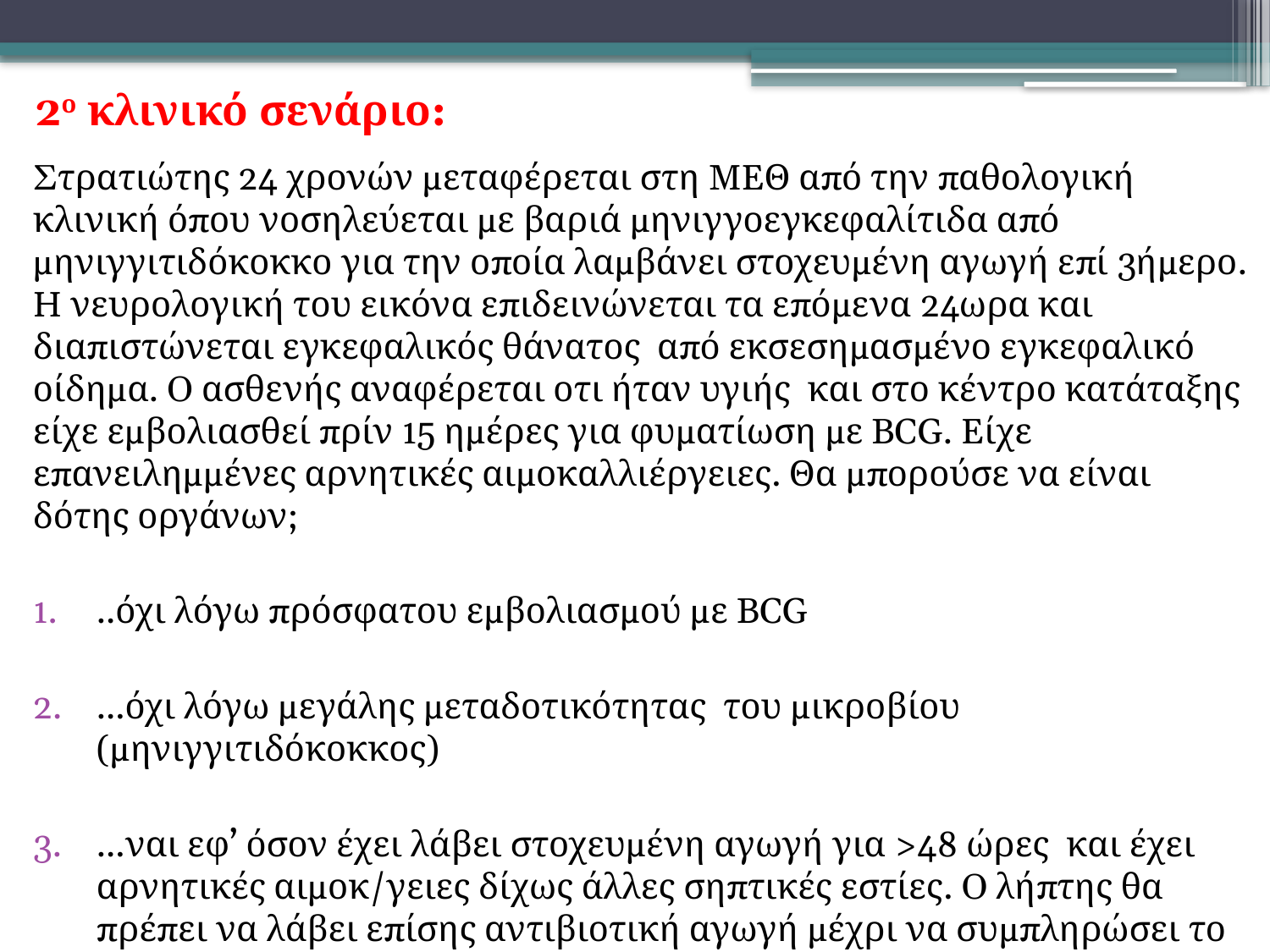

2ο κλινικό σενάριο:

Στρατιώτης 24 χρονών μεταφέρεται στη ΜΕΘ από την παθολογική κλινική όπου νοσηλεύεται με βαριά μηνιγγοεγκεφαλίτιδα από μηνιγγιτιδόκοκκο για την οποία λαμβάνει στοχευμένη αγωγή επί 3ήμερο. Η νευρολογική του εικόνα επιδεινώνεται τα επόμενα 24ωρα και διαπιστώνεται εγκεφαλικός θάνατος  από εκσεσημασμένο εγκεφαλικό οίδημα. Ο ασθενής αναφέρεται οτι ήταν υγιής  και στο κέντρο κατάταξης είχε εμβολιασθεί πρίν 15 ημέρες για φυματίωση με BCG. Είχε επανειλημμένες αρνητικές αιμοκαλλιέργειες. Θα μπορούσε να είναι δότης οργάνων;

..όχι λόγω πρόσφατου εμβολιασμού με BCG

...όχι λόγω μεγάλης μεταδοτικότητας  του μικροβίου (μηνιγγιτιδόκοκκος)

...ναι εφ’ όσον έχει λάβει στοχευμένη αγωγή για >48 ώρες  και έχει αρνητικές αιμοκ/γειες δίχως άλλες σηπτικές εστίες. Ο λήπτης θα πρέπει να λάβει επίσης αντιβιοτική αγωγή μέχρι να συμπληρώσει το απαιτούμενο χρονικό διάστημα θεραπείας